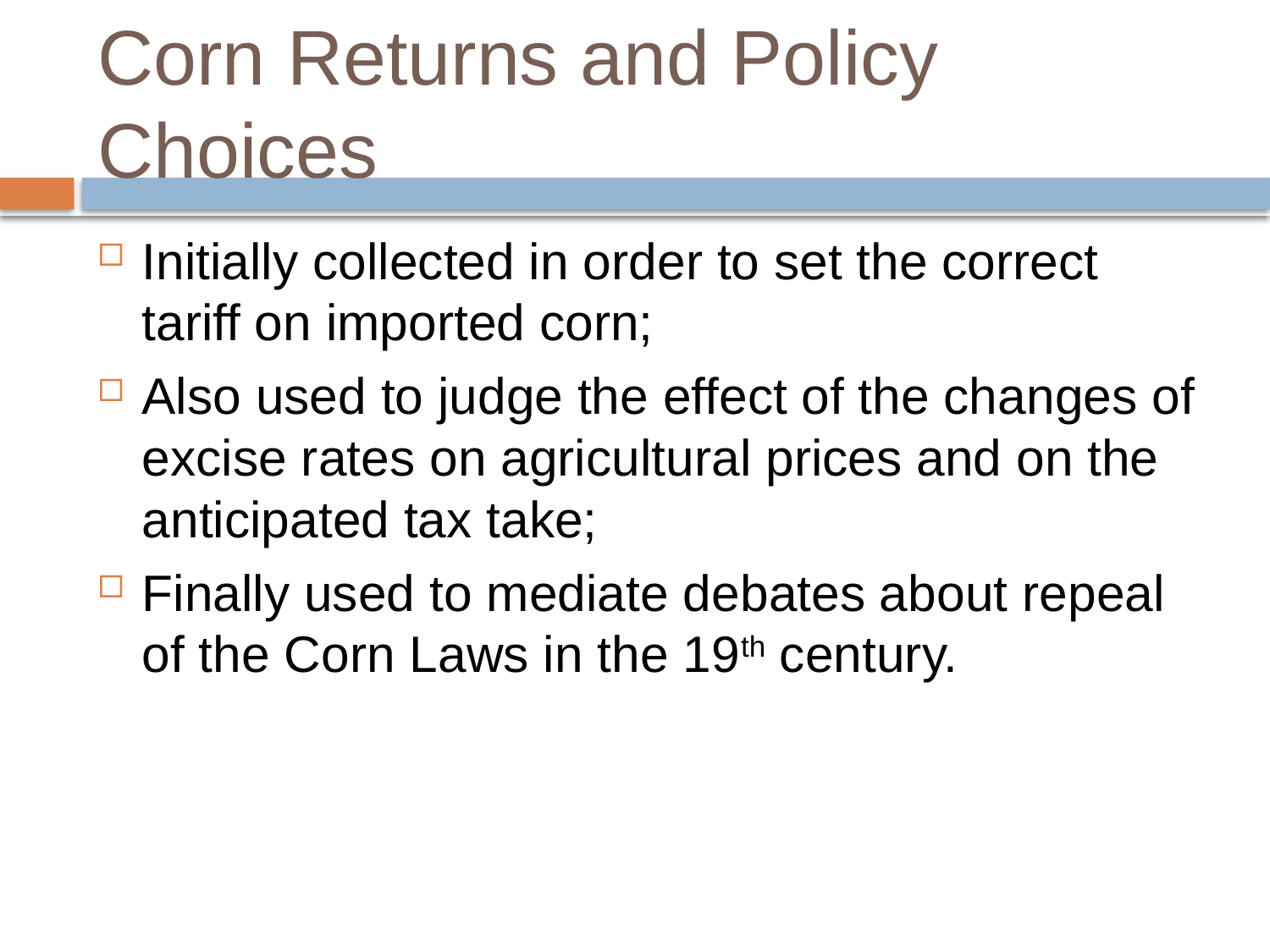

# Corn Returns and Policy Choices
Initially collected in order to set the correct tariff on imported corn;
Also used to judge the effect of the changes of excise rates on agricultural prices and on the anticipated tax take;
Finally used to mediate debates about repeal of the Corn Laws in the 19th century.